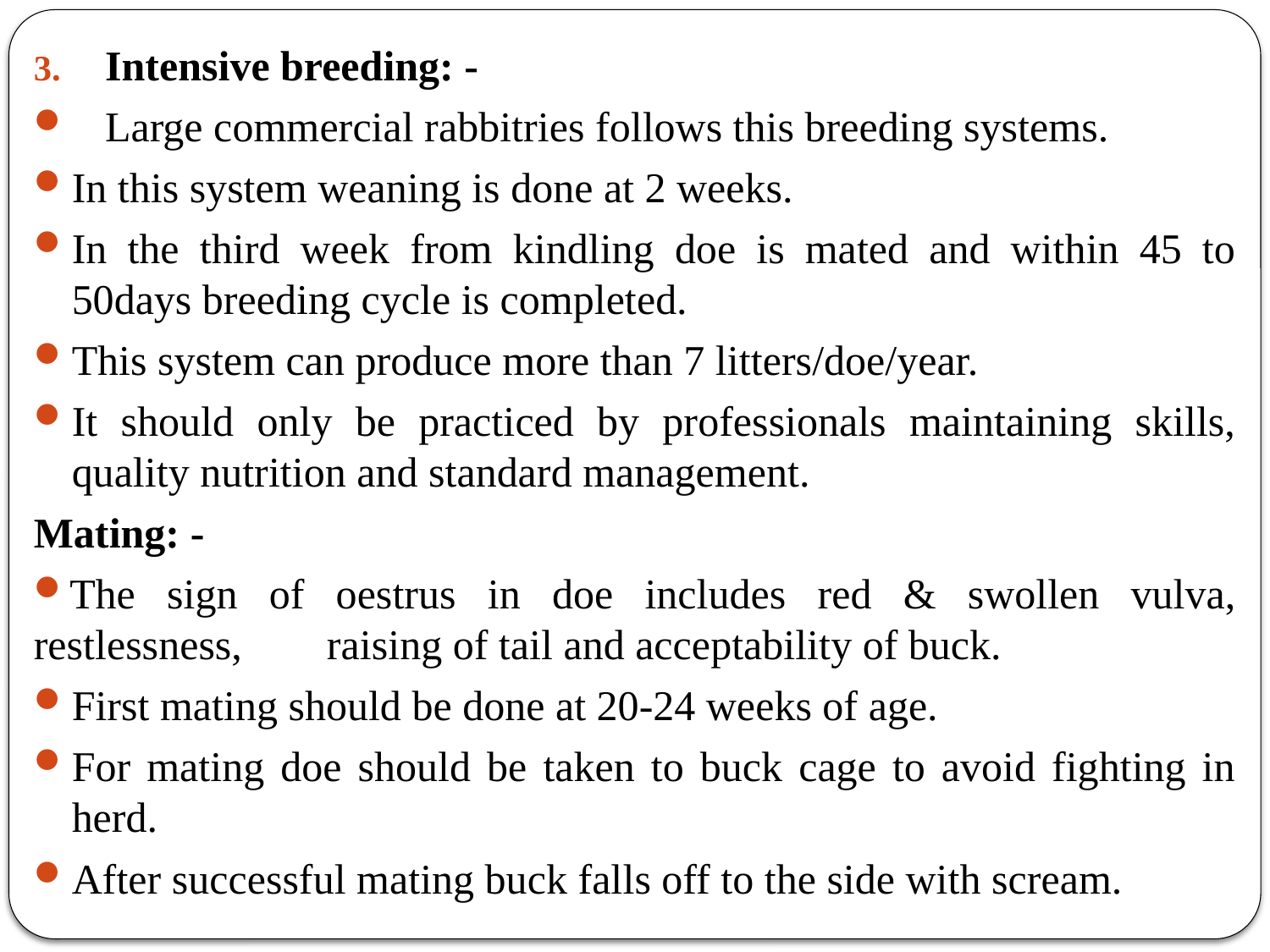

Intensive breeding: -
Large commercial rabbitries follows this breeding systems.
In this system weaning is done at 2 weeks.
In the third week from kindling doe is mated and within 45 to 50days breeding cycle is completed.
This system can produce more than 7 litters/doe/year.
It should only be practiced by professionals maintaining skills, quality nutrition and standard management.
Mating: -
The sign of oestrus in doe includes red & swollen vulva, restlessness,        raising of tail and acceptability of buck.
First mating should be done at 20-24 weeks of age.
For mating doe should be taken to buck cage to avoid fighting in herd.
After successful mating buck falls off to the side with scream.